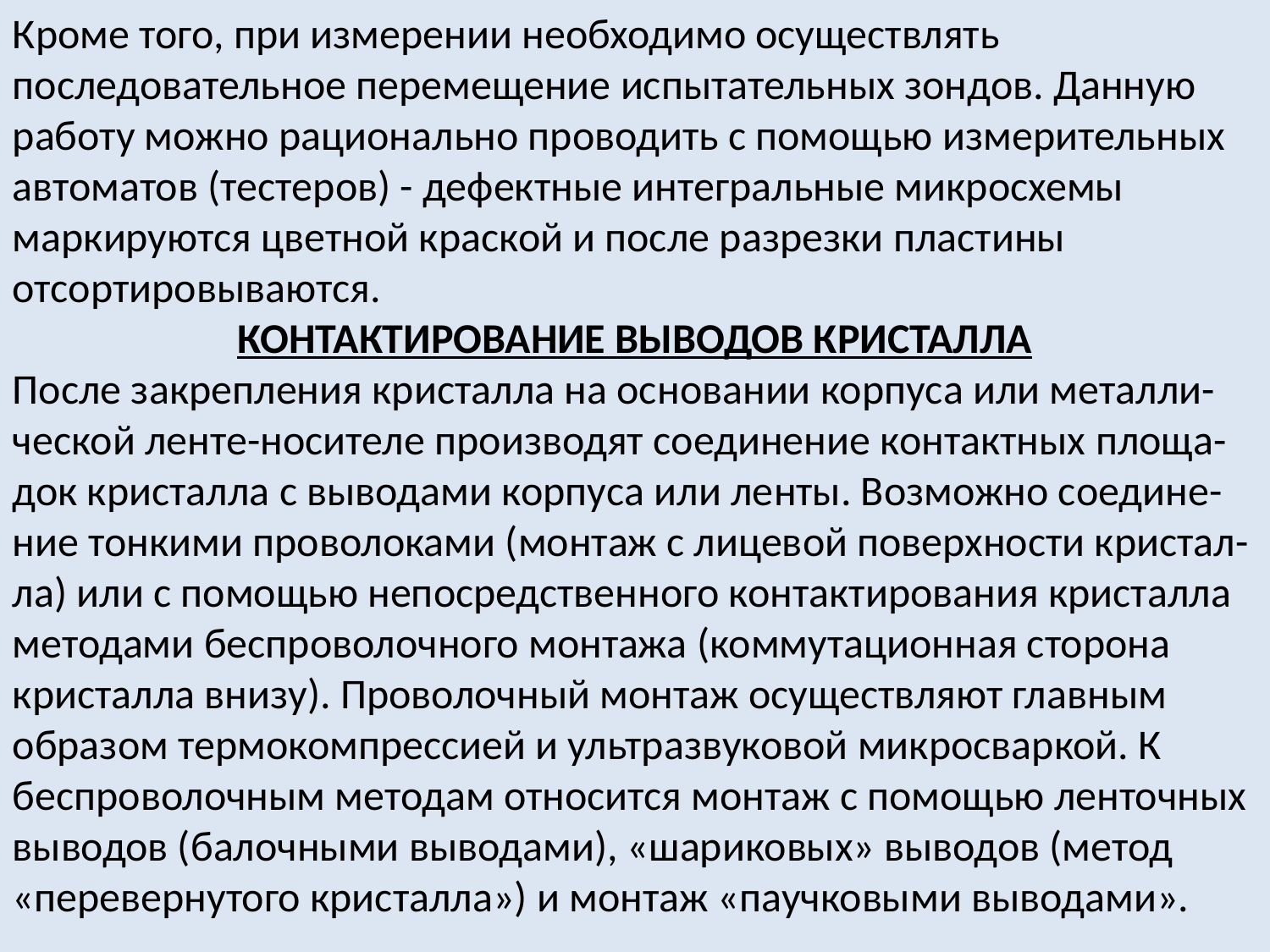

Кроме того, при измерении необходимо осуществлять последовательное перемещение испытательных зондов. Данную работу можно рационально проводить с помощью измерительных автоматов (тестеров) - дефектные интегральные микросхемы маркируются цветной краской и после разрезки пластины отсортировываются.
Контактирование выводов кристалла
После закрепления кристалла на основании корпуса или металли-ческой ленте-носителе производят соединение контактных площа-док кристалла с выводами корпуса или ленты. Возможно соедине-ние тонкими проволоками (монтаж с лицевой поверхности кристал-ла) или с помощью непосредственного контактирования кристалла методами беспроволочного монтажа (коммутационная сторона кристалла внизу). Проволочный монтаж осуществляют главным образом термокомпрессией и ультразвуковой микросваркой. К беспроволочным методам относится монтаж с помощью ленточных выводов (балочными выводами), «шариковых» выводов (метод «перевернутого кристалла») и монтаж «паучковыми выводами».